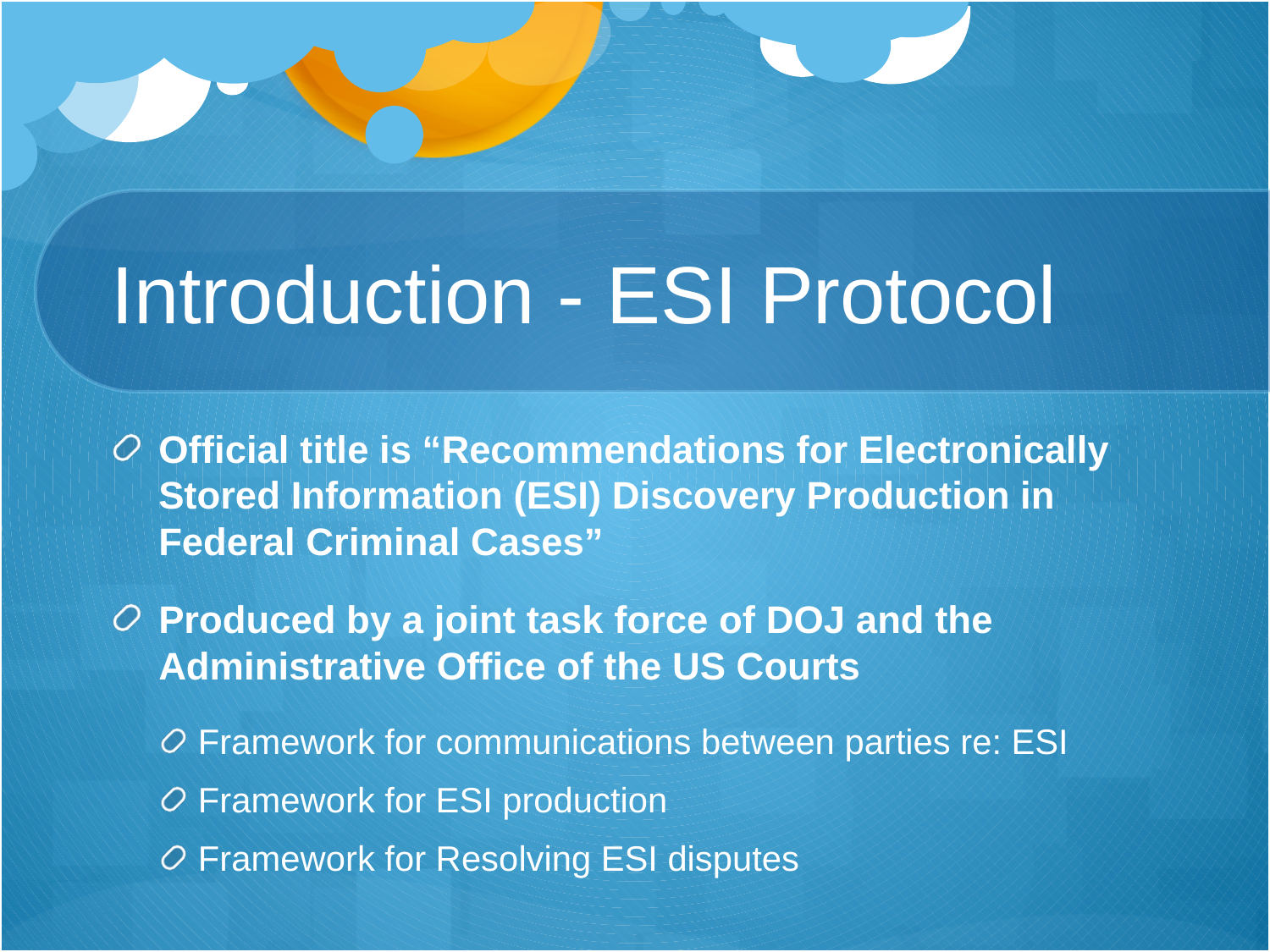

# Introduction - ESI Protocol
Official title is “Recommendations for Electronically Stored Information (ESI) Discovery Production in Federal Criminal Cases”
Produced by a joint task force of DOJ and the Administrative Office of the US Courts
Framework for communications between parties re: ESI
Framework for ESI production
Framework for Resolving ESI disputes